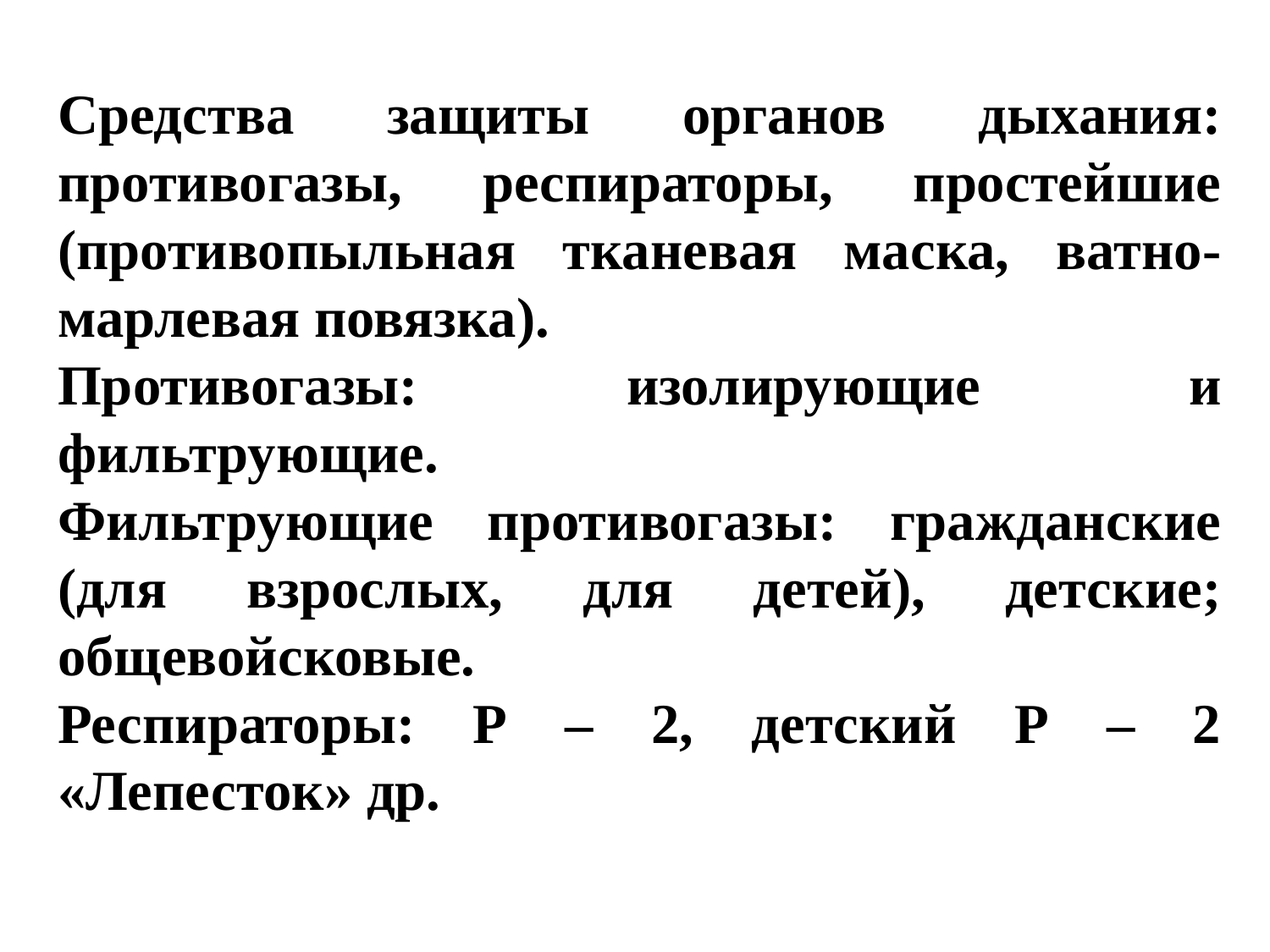

Cредства защиты органов дыхания: противогазы, респираторы, простейшие (противопыльная тканевая маска, ватно-марлевая повязка).
Противогазы: изолирующие и фильтрующие.
Фильтрующие противогазы: гражданские (для взрослых, для детей), детские; общевойсковые.
Респираторы: Р – 2, детский Р – 2 «Лепесток» др.